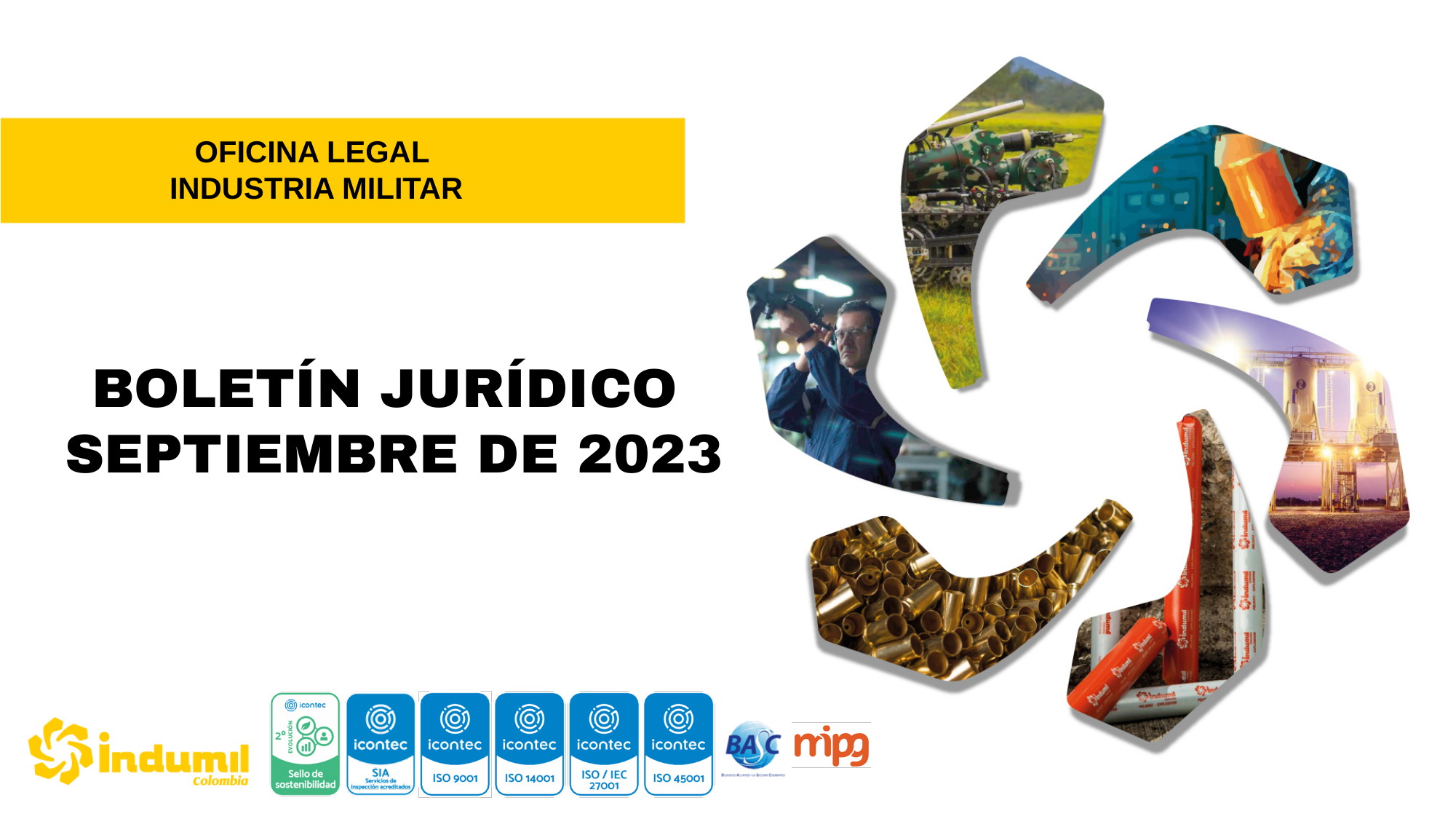

OFICINA LEGAL
 INDUSTRIA MILITAR
BOLETÍN JURÍDICO
SEPTIEMBRE DE 2023